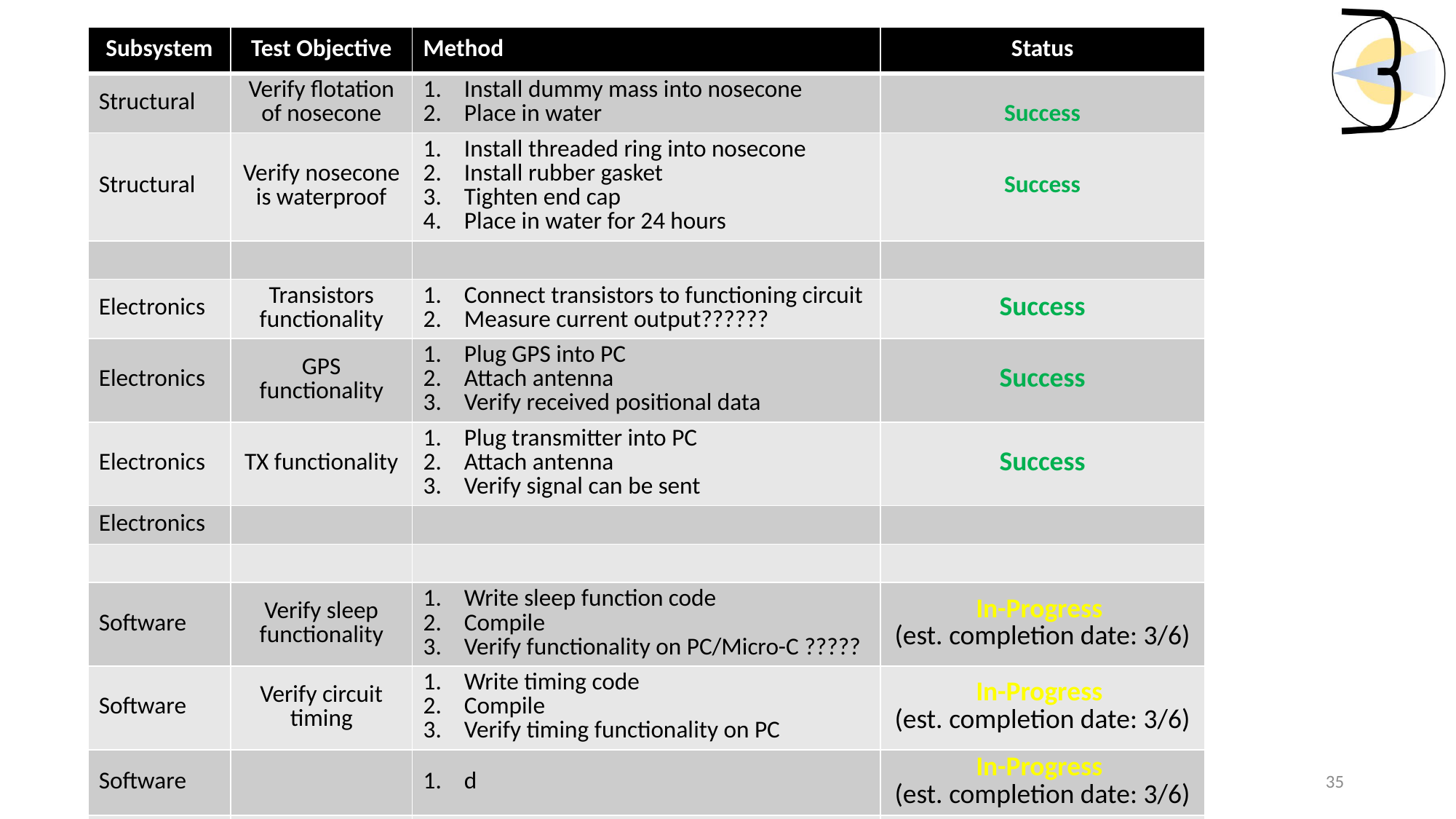

| Subsystem | Test Objective | Method | Status |
| --- | --- | --- | --- |
| Structural | Verify flotation of nosecone | Install dummy mass into nosecone Place in water | Success |
| Structural | Verify nosecone is waterproof | Install threaded ring into nosecone Install rubber gasket Tighten end cap Place in water for 24 hours | Success |
|  |  |  |  |
| Electronics | Transistors functionality | Connect transistors to functioning circuit Measure current output?????? | Success |
| Electronics | GPS functionality | Plug GPS into PC Attach antenna Verify received positional data | Success |
| Electronics | TX functionality | Plug transmitter into PC Attach antenna Verify signal can be sent | Success |
| Electronics |  |  |  |
|  |  |  |  |
| Software | Verify sleep functionality | Write sleep function code Compile Verify functionality on PC/Micro-C ????? | In-Progress (est. completion date: 3/6) |
| Software | Verify circuit timing | Write timing code Compile Verify timing functionality on PC | In-Progress (est. completion date: 3/6) |
| Software |  | d | In-Progress (est. completion date: 3/6) |
| Software |  | d |  |
|  |  |  |  |
35